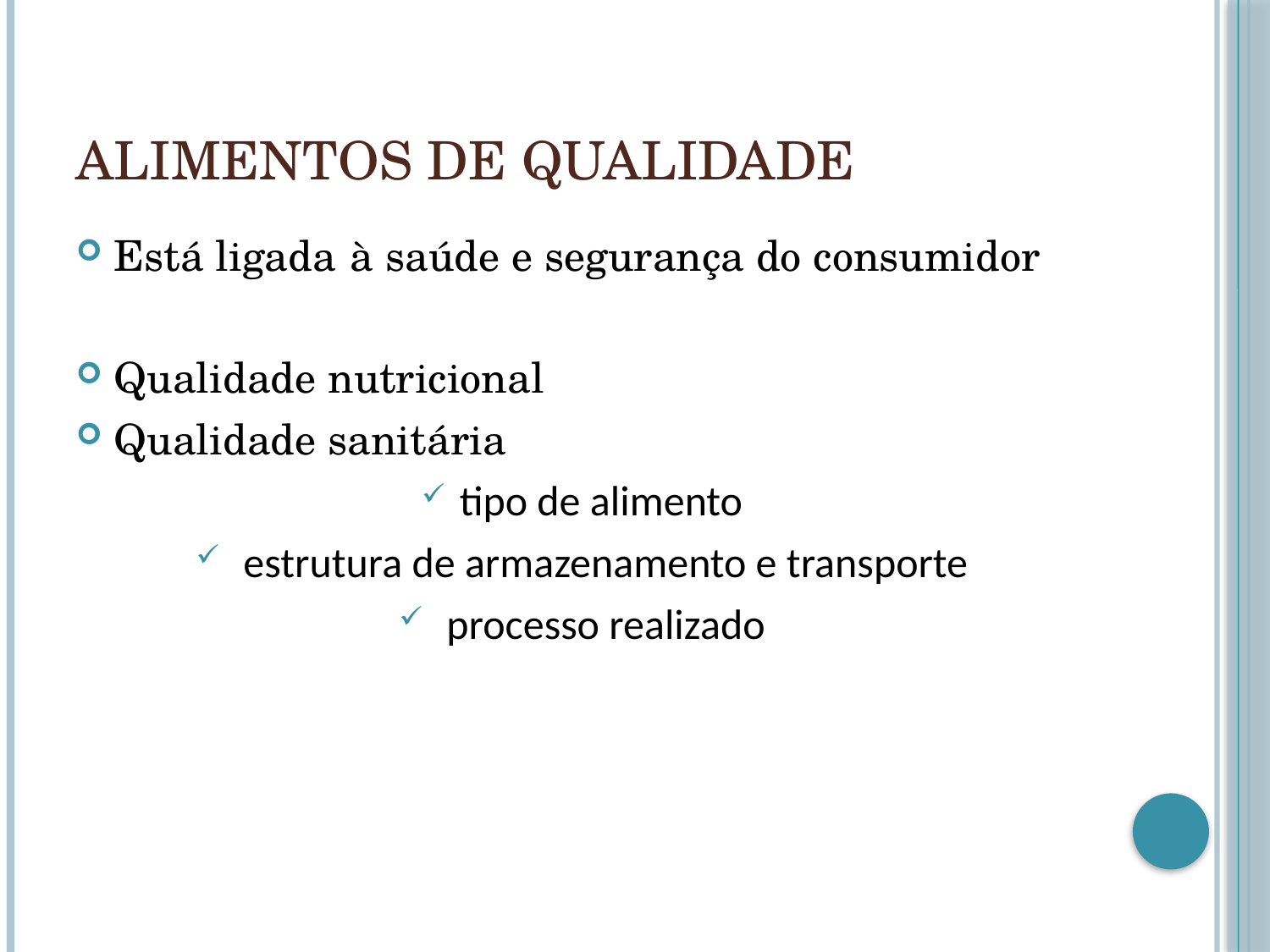

# ALIMENTOS DE QUALIDADE
Está ligada à saúde e segurança do consumidor

Qualidade nutricional
Qualidade sanitária
tipo de alimento
 estrutura de armazenamento e transporte
 processo realizado